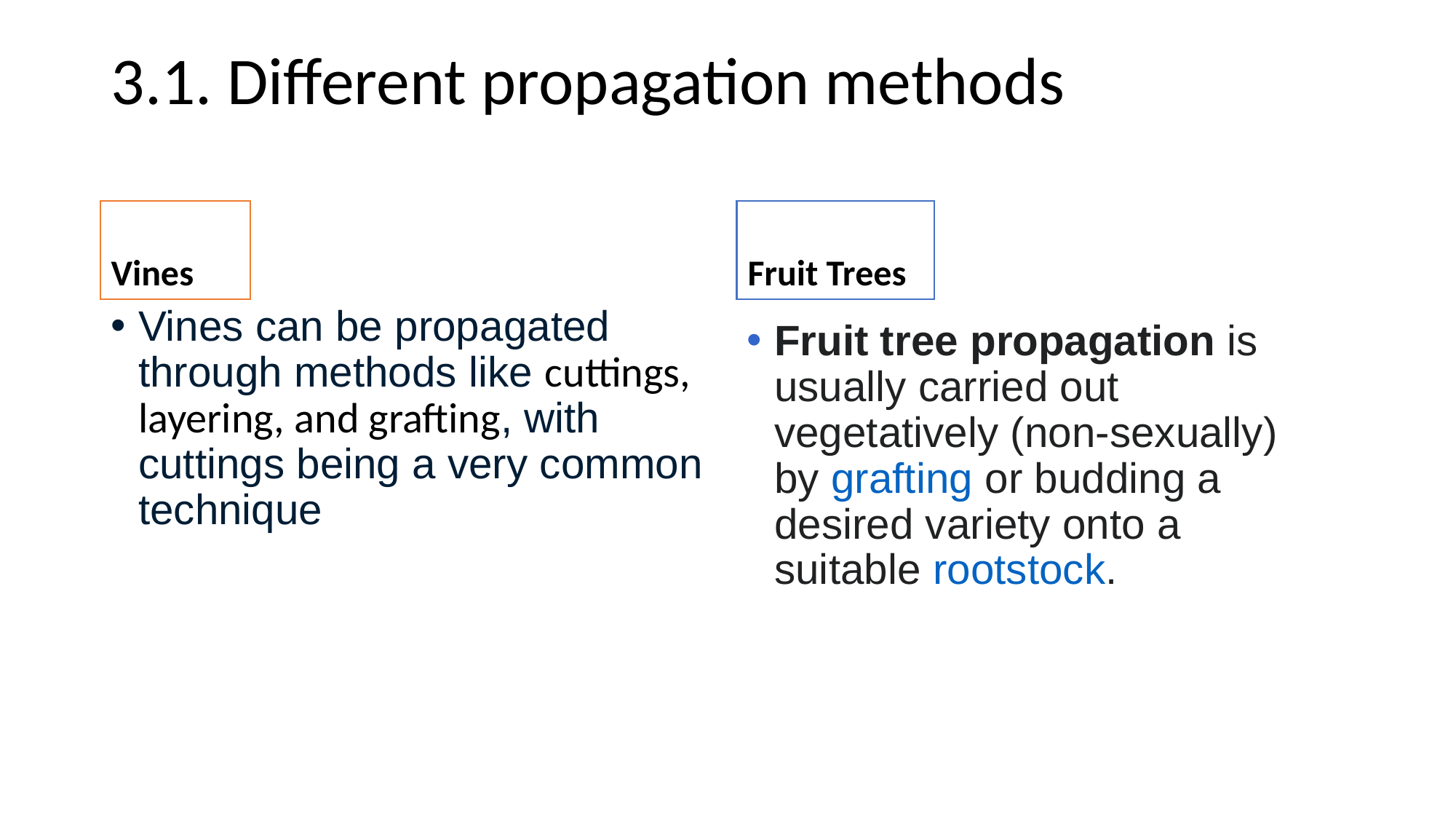

# 3.1. Different propagation methods
Vines
Fruit Trees
Vines can be propagated through methods like cuttings, layering, and grafting, with cuttings being a very common technique
Fruit tree propagation is usually carried out vegetatively (non-sexually) by grafting or budding a desired variety onto a suitable rootstock.